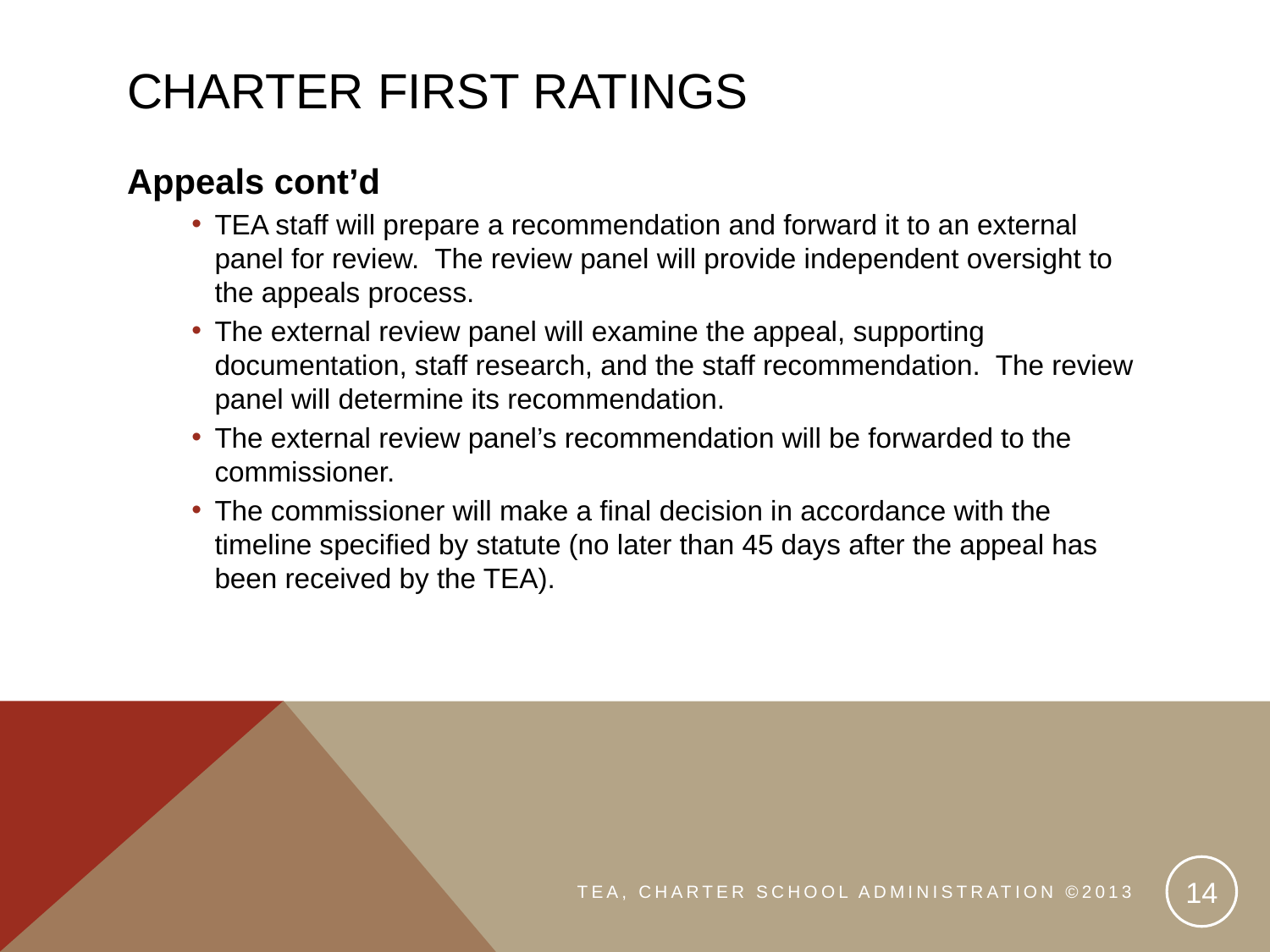

# Charter first ratings
Appeals cont’d
TEA staff will prepare a recommendation and forward it to an external panel for review.  The review panel will provide independent oversight to the appeals process.
The external review panel will examine the appeal, supporting documentation, staff research, and the staff recommendation.  The review panel will determine its recommendation.
The external review panel’s recommendation will be forwarded to the commissioner.
The commissioner will make a final decision in accordance with the timeline specified by statute (no later than 45 days after the appeal has been received by the TEA).

14
TEA, CHARTER SCHOOL ADMINISTRATION ©2013